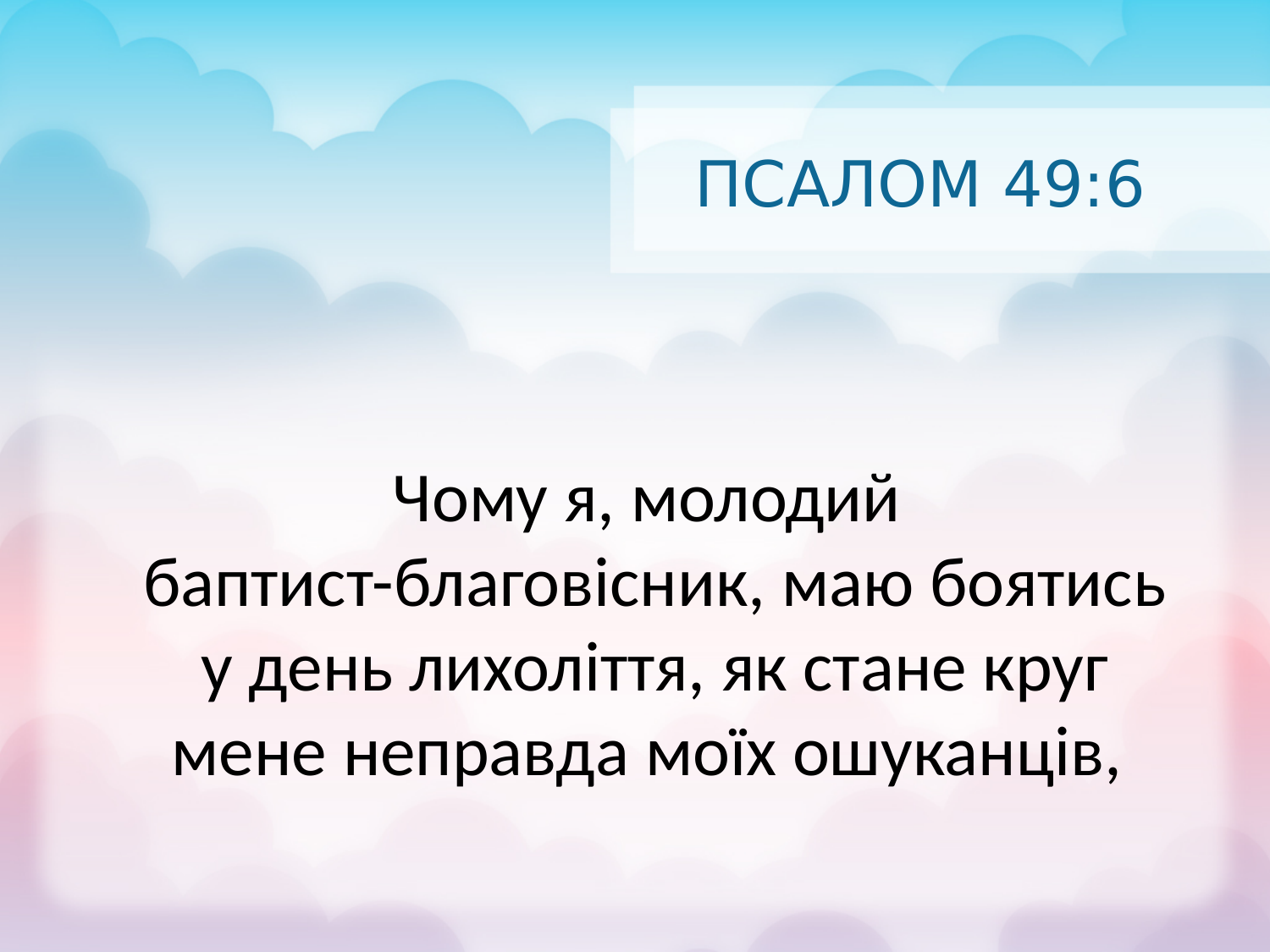

# ПСАЛОМ 49:6

Чому я, молодий
баптист-благовісник, маю боятись
у день лихоліття, як стане круг
мене неправда моїх ошуканців,